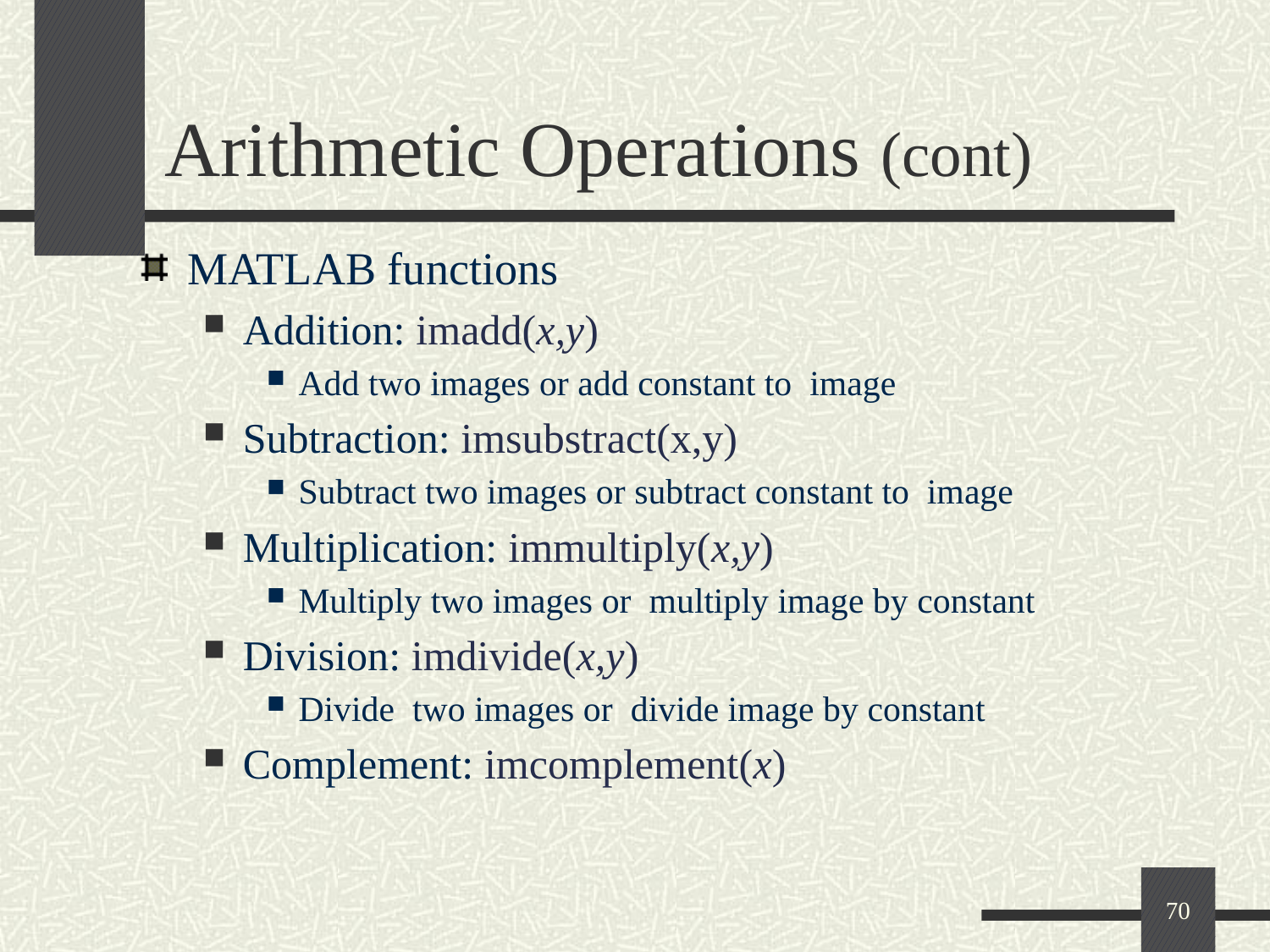

# Arithmetic Operations (cont)
MATLAB functions
Addition: imadd(x,y)
Add two images or add constant to  image
Subtraction: imsubstract(x,y)
Subtract two images or subtract constant to  image
Multiplication: immultiply(x,y)
Multiply two images or  multiply image by constant
Division: imdivide(x,y)
Divide  two images or  divide image by constant
Complement: imcomplement(x)
70